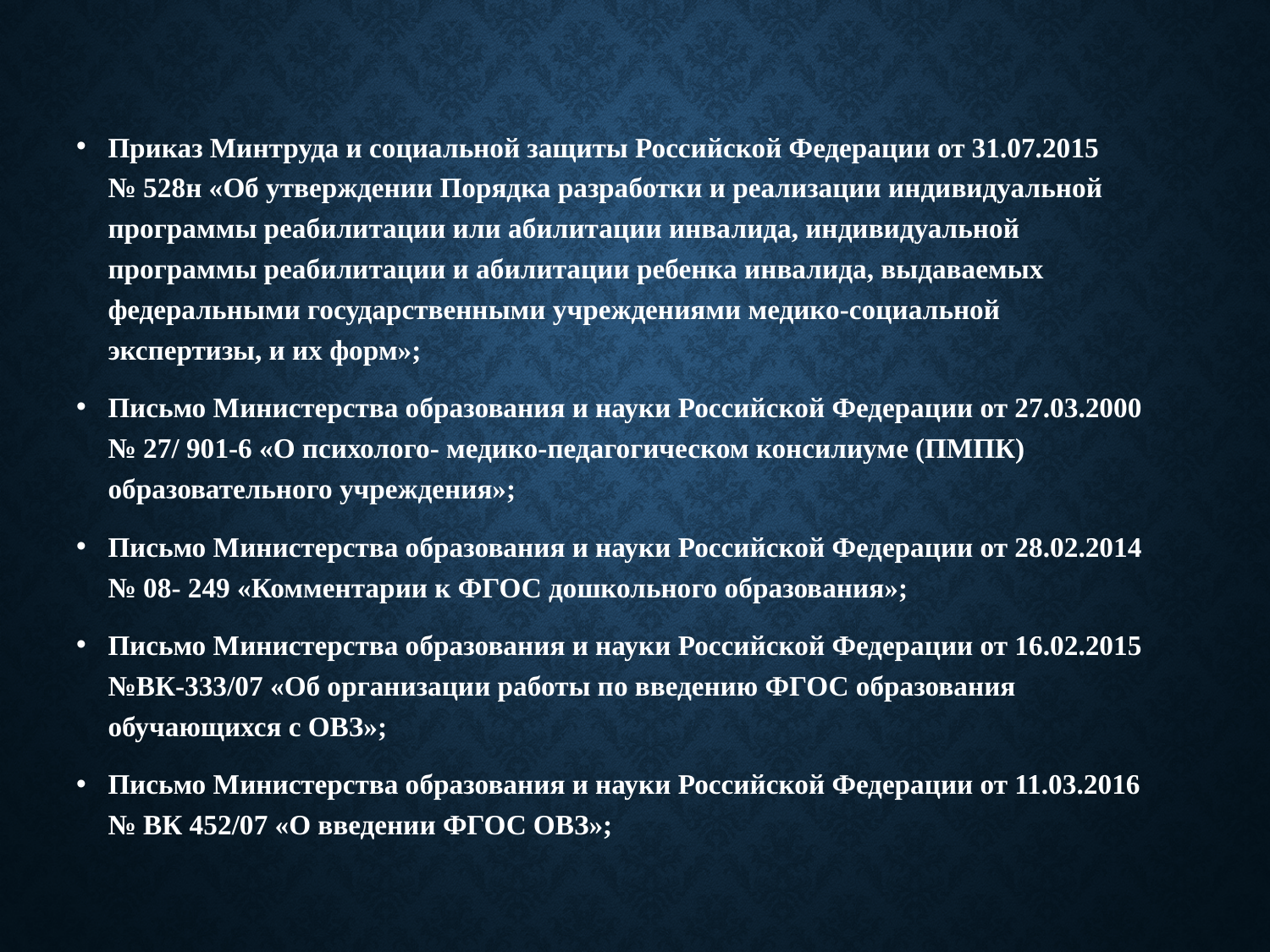

#
Приказ Минтруда и социальной защиты Российской Федерации от 31.07.2015      № 528н «Об утверждении Порядка разработки и реализации индивидуальной программы реабилитации или абилитации инвалида, индивидуальной программы реабилитации и абилитации ребенка инвалида, выдаваемых федеральными государственными учреждениями медико-социальной экспертизы, и их форм»;
Письмо Министерства образования и науки Российской Федерации от 27.03.2000 № 27/ 901-6 «О психолого- медико-педагогическом консилиуме (ПМПК) образовательного учреждения»;
Письмо Министерства образования и науки Российской Федерации от 28.02.2014 № 08- 249 «Комментарии к ФГОС дошкольного образования»;
Письмо Министерства образования и науки Российской Федерации от 16.02.2015 №ВК-333/07 «Об организации работы по введению ФГОС образования обучающихся с ОВЗ»;
Письмо Министерства образования и науки Российской Федерации от 11.03.2016 № ВК 452/07 «О введении ФГОС ОВЗ»;